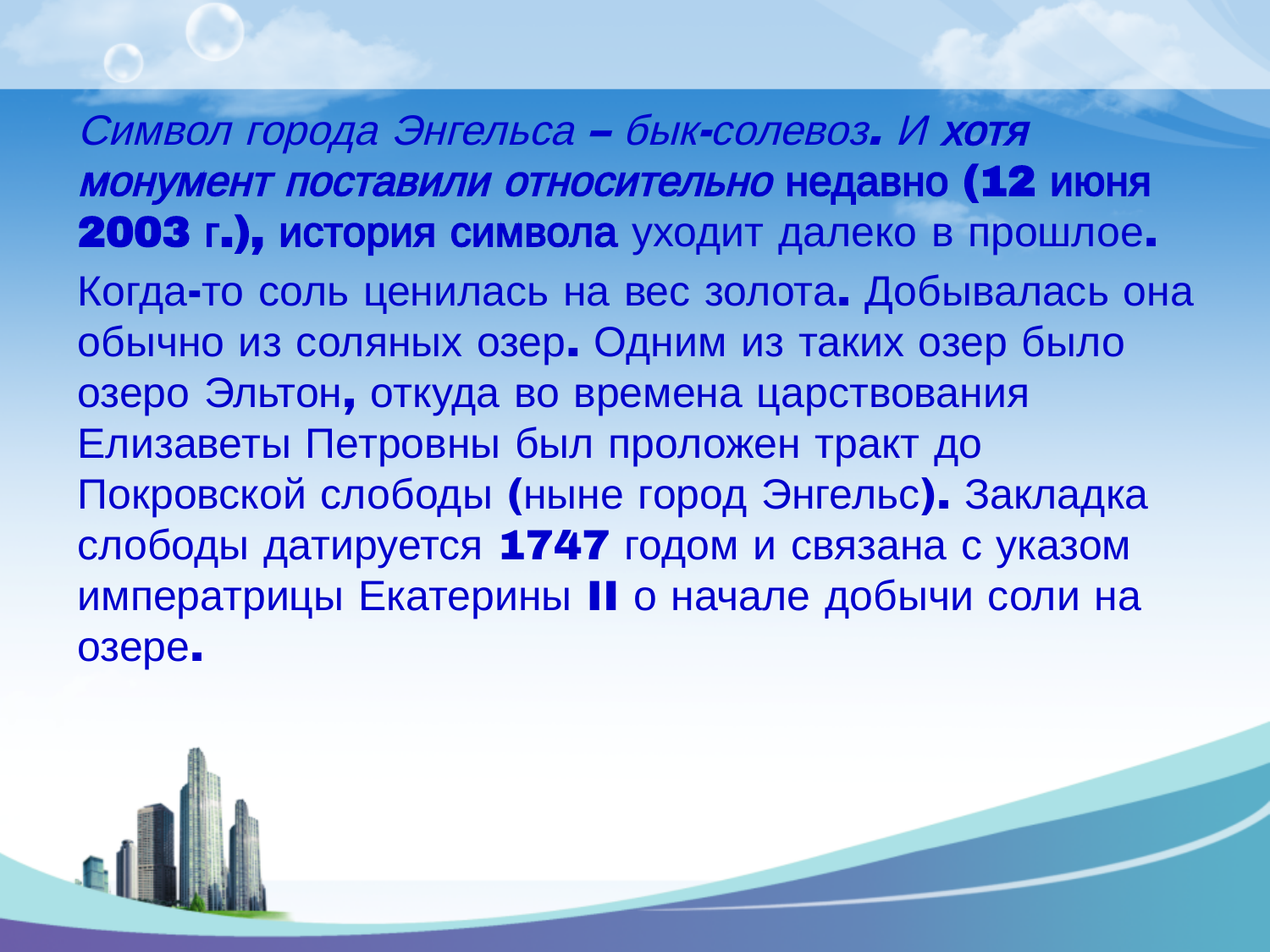

Символ города Энгельса – бык-солевоз. И хотя монумент поставили относительно недавно (12 июня 2003 г.), история символа уходит далеко в прошлое.
Когда-то соль ценилась на вес золота. Добывалась она обычно из соляных озер. Одним из таких озер было озеро Эльтон, откуда во времена царствования Елизаветы Петровны был проложен тракт до Покровской слободы (ныне город Энгельс). Закладка слободы датируется 1747 годом и связана с указом императрицы Екатерины II о начале добычи соли на озере.